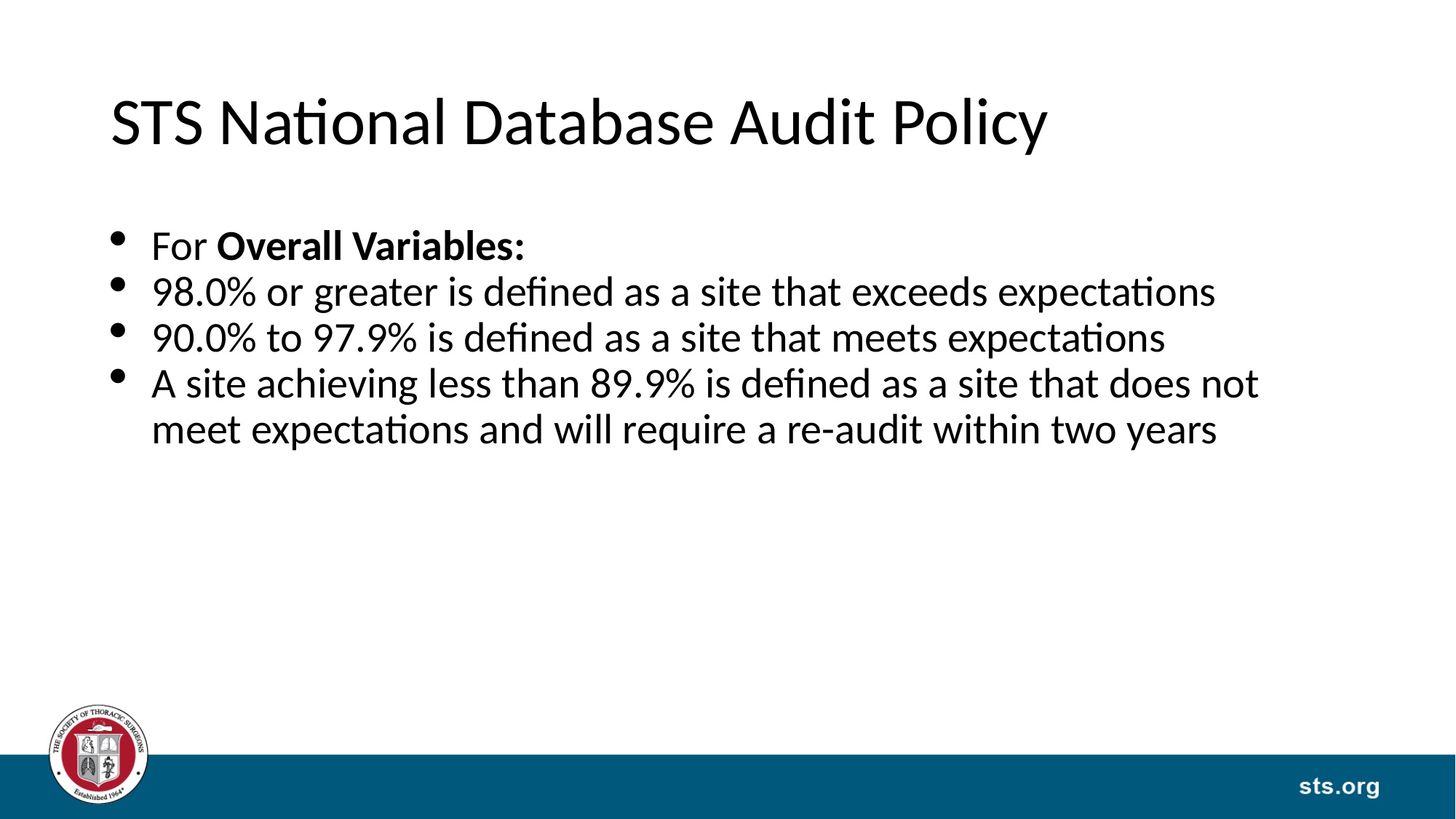

# STS National Database Audit Policy
For Overall Variables:
98.0% or greater is defined as a site that exceeds expectations
90.0% to 97.9% is defined as a site that meets expectations
A site achieving less than 89.9% is defined as a site that does not meet expectations and will require a re-audit within two years